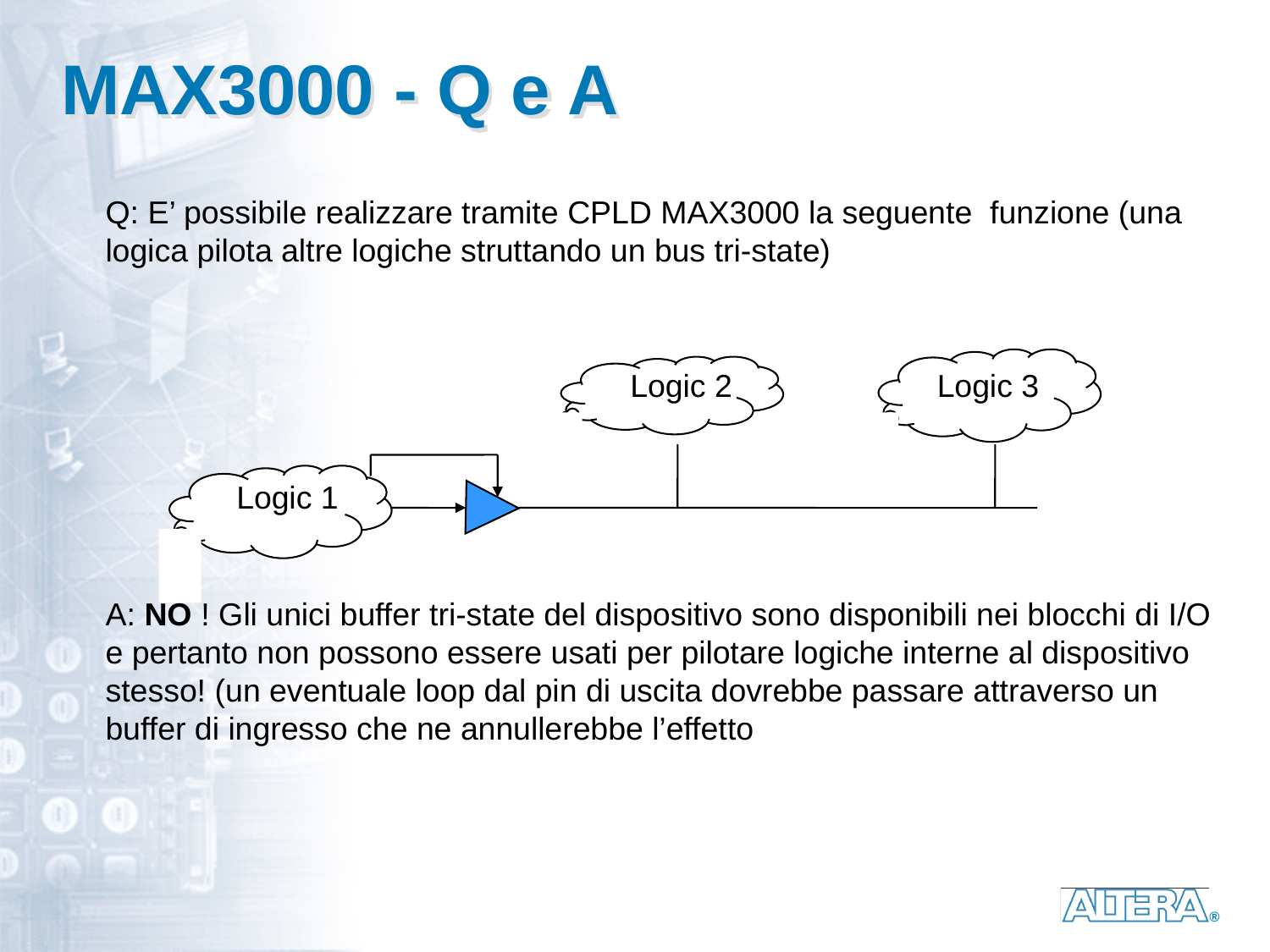

# MAX3000 - Q e A
Q: E’ possibile realizzare tramite CPLD MAX3000 la seguente  funzione (una logica pilota altre logiche struttando un bus tri-state)

Logic 2
Logic 3

Logic 1

A: NO ! Gli unici buffer tri-state del dispositivo sono disponibili nei blocchi di I/O e pertanto non possono essere usati per pilotare logiche interne al dispositivo stesso! (un eventuale loop dal pin di uscita dovrebbe passare attraverso un buffer di ingresso che ne annullerebbe l’effetto